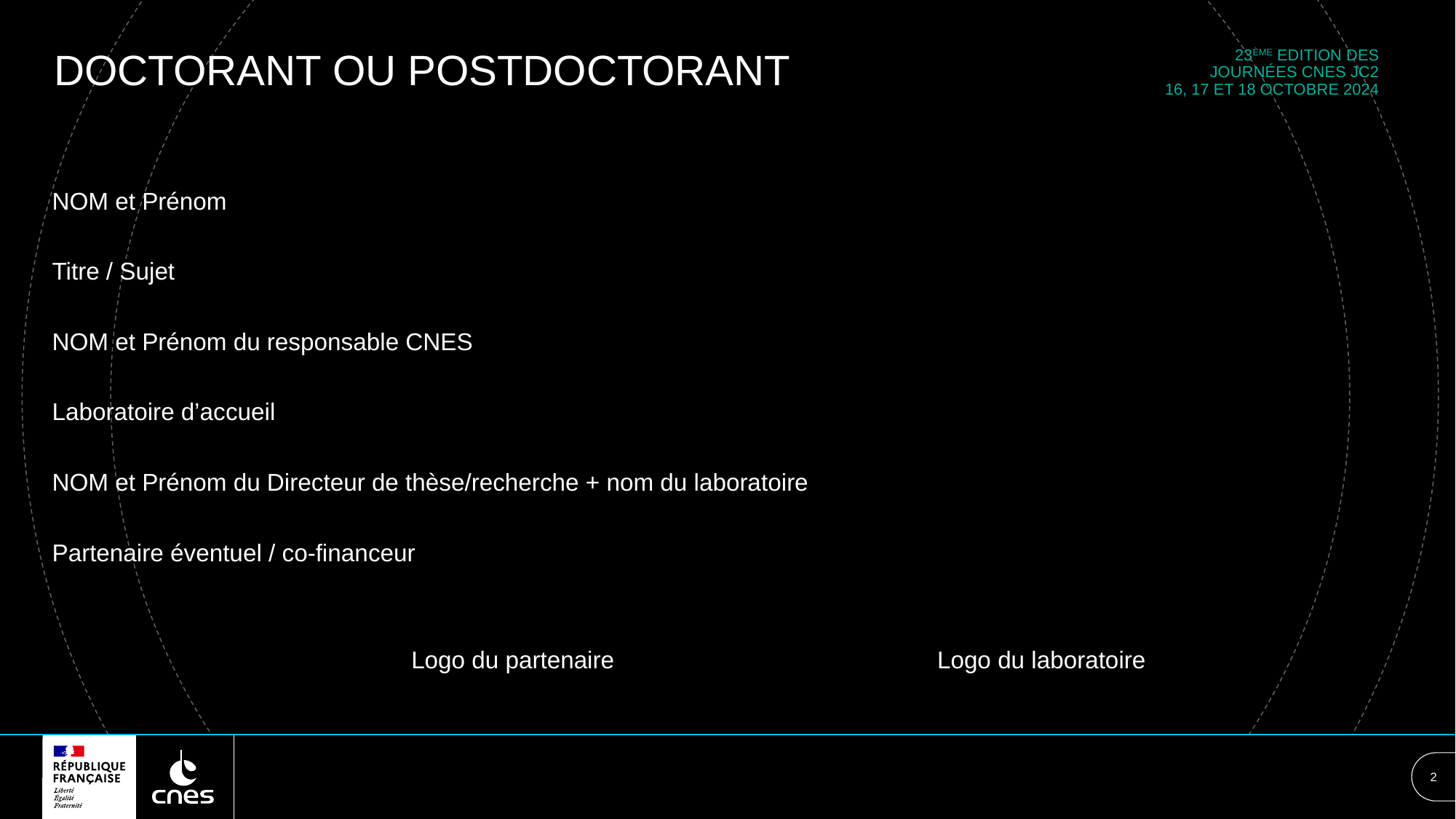

23ème Edition des journées cnes JC2
16, 17 et 18 octobre 2024

# Doctorant ou Postdoctorant
NOM et Prénom

Titre / Sujet

NOM et Prénom du responsable CNES

Laboratoire d’accueil

NOM et Prénom du Directeur de thèse/recherche + nom du laboratoire

Partenaire éventuel / co-financeur

Logo du partenaire
Logo du laboratoire
2